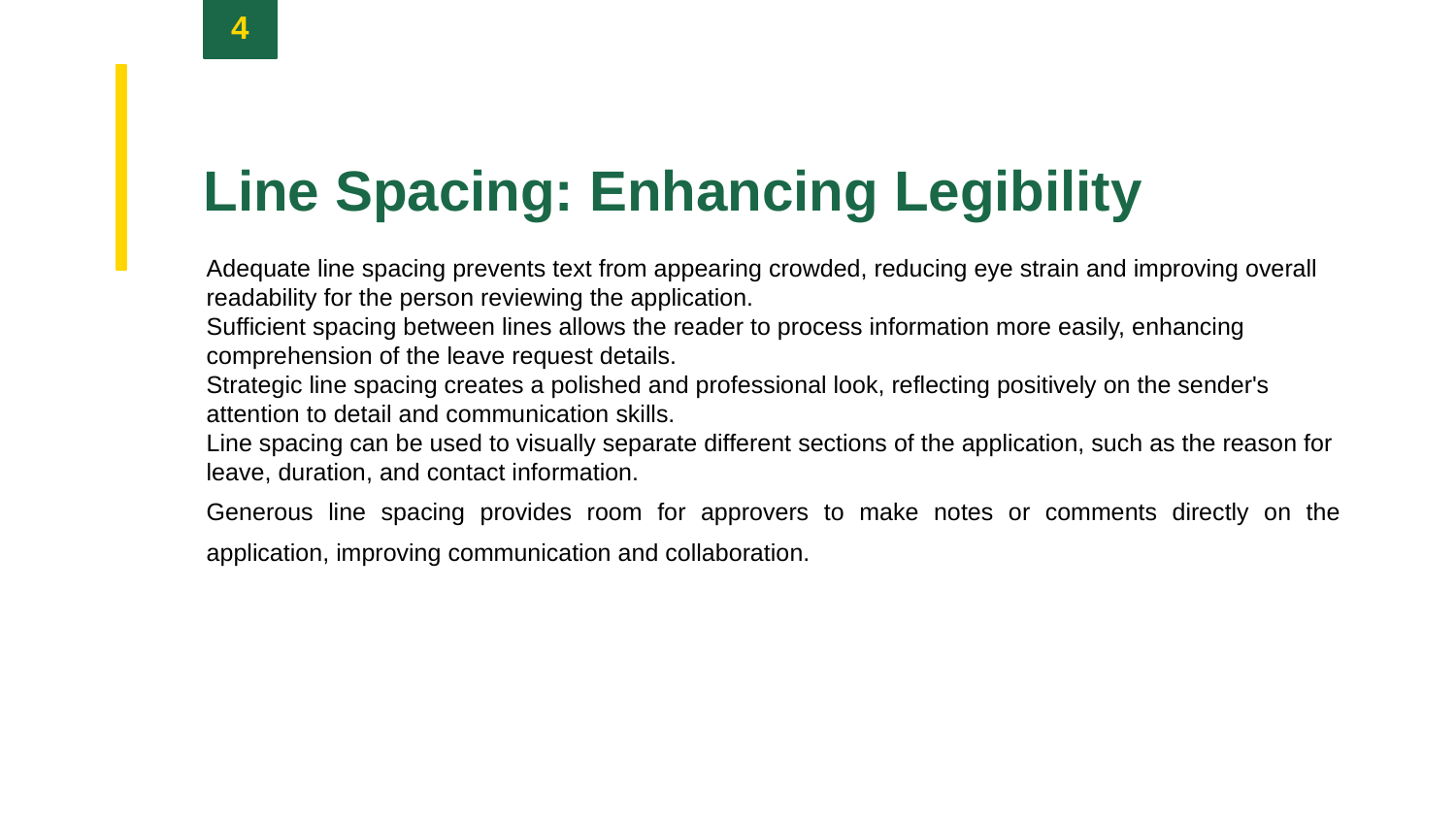

4

Line Spacing: Enhancing Legibility
Adequate line spacing prevents text from appearing crowded, reducing eye strain and improving overall readability for the person reviewing the application.
Sufficient spacing between lines allows the reader to process information more easily, enhancing comprehension of the leave request details.
Strategic line spacing creates a polished and professional look, reflecting positively on the sender's attention to detail and communication skills.
Line spacing can be used to visually separate different sections of the application, such as the reason for leave, duration, and contact information.
Generous line spacing provides room for approvers to make notes or comments directly on the application, improving communication and collaboration.